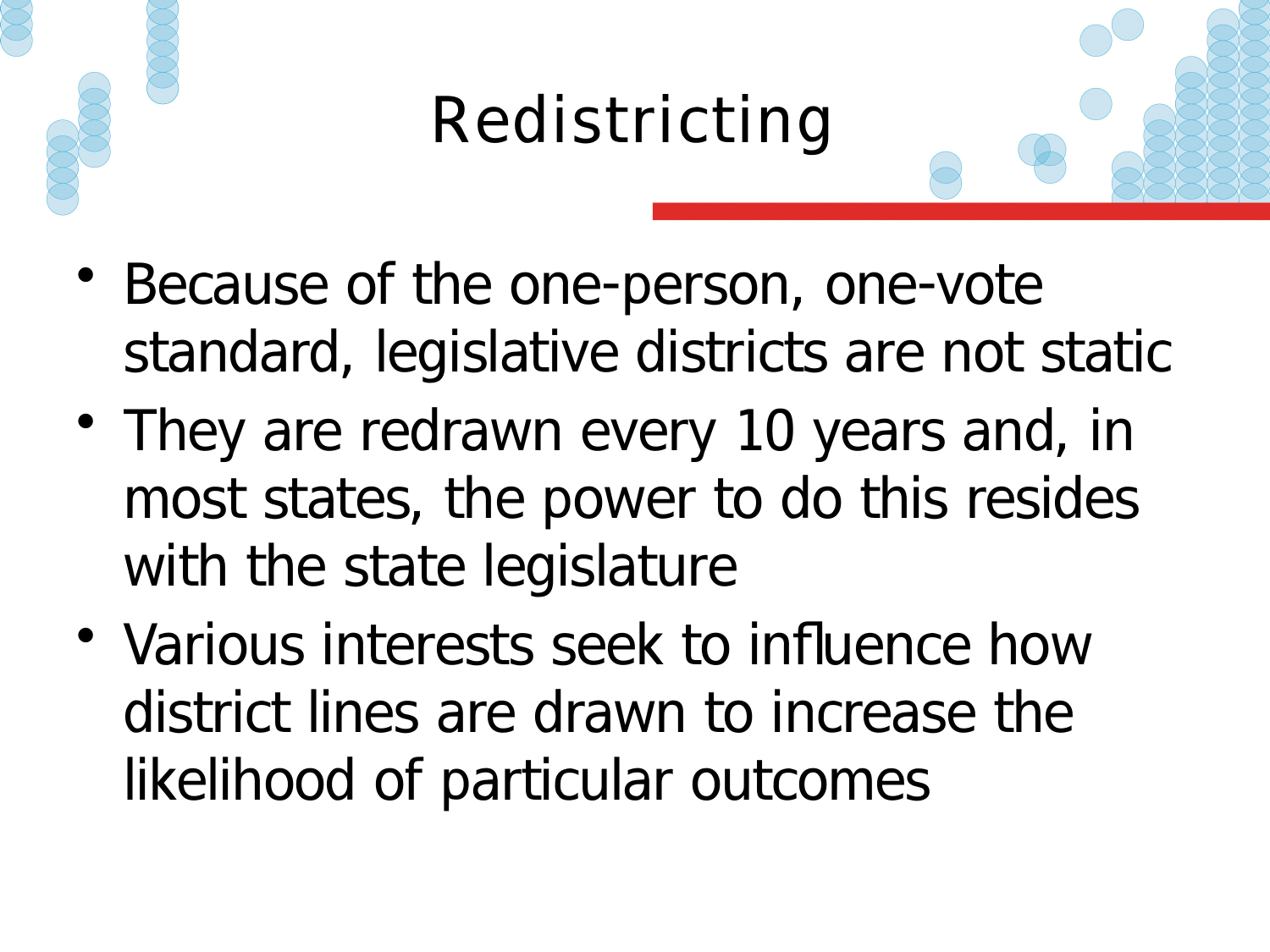

# Redistricting
Because of the one-person, one-vote standard, legislative districts are not static
They are redrawn every 10 years and, in most states, the power to do this resides with the state legislature
Various interests seek to influence how district lines are drawn to increase the likelihood of particular outcomes